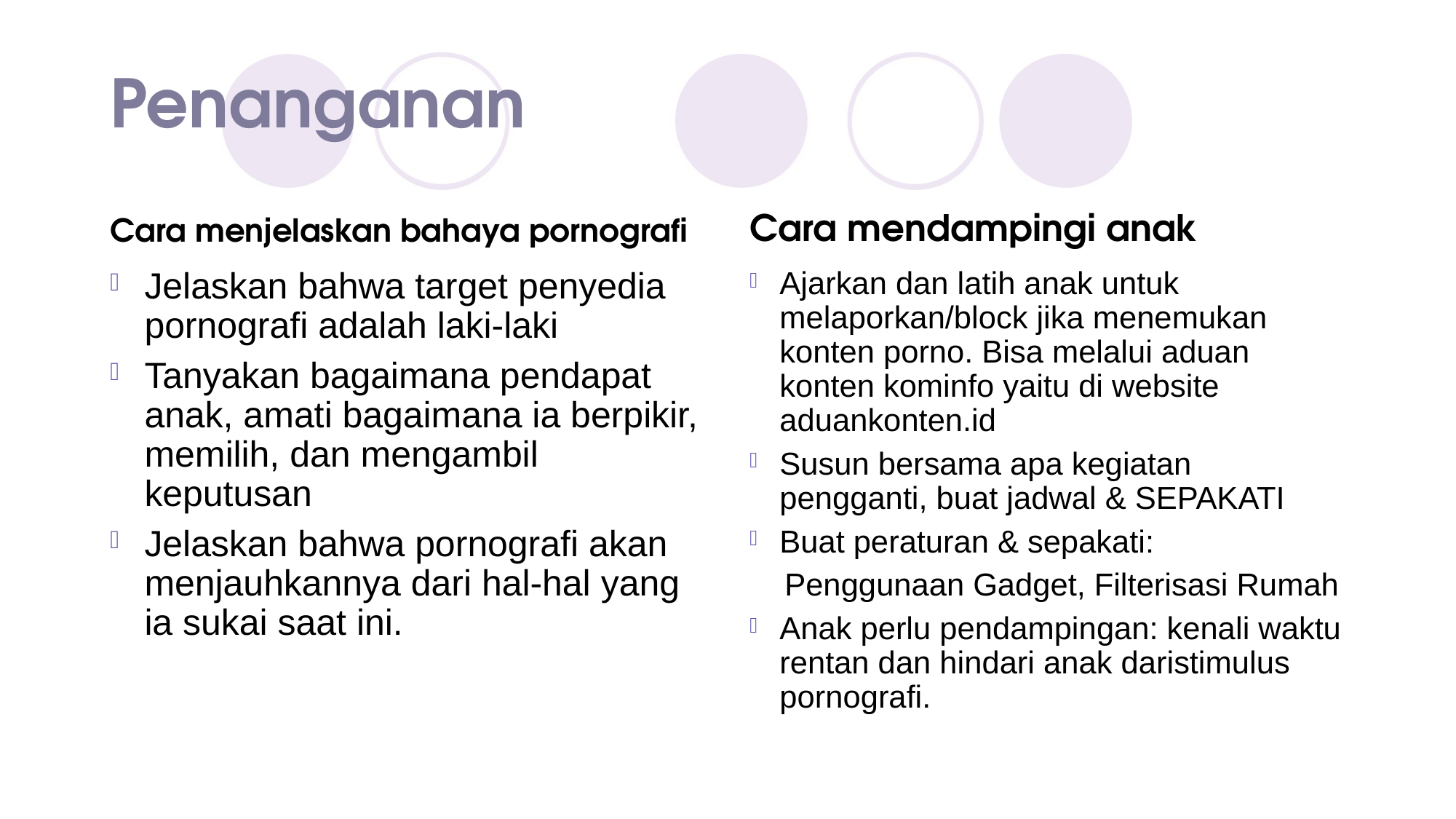

# Penanganan
Cara menjelaskan bahaya pornografi
Cara mendampingi anak
Jelaskan bahwa target penyedia pornografi adalah laki-laki
Tanyakan bagaimana pendapat anak, amati bagaimana ia berpikir, memilih, dan mengambil keputusan
Jelaskan bahwa pornografi akan menjauhkannya dari hal-hal yang ia sukai saat ini.
Ajarkan dan latih anak untuk melaporkan/block jika menemukan konten porno. Bisa melalui aduan konten kominfo yaitu di website aduankonten.id
Susun bersama apa kegiatan pengganti, buat jadwal & SEPAKATI
Buat peraturan & sepakati:
    Penggunaan Gadget, Filterisasi Rumah
Anak perlu pendampingan: kenali waktu rentan dan hindari anak daristimulus pornografi.